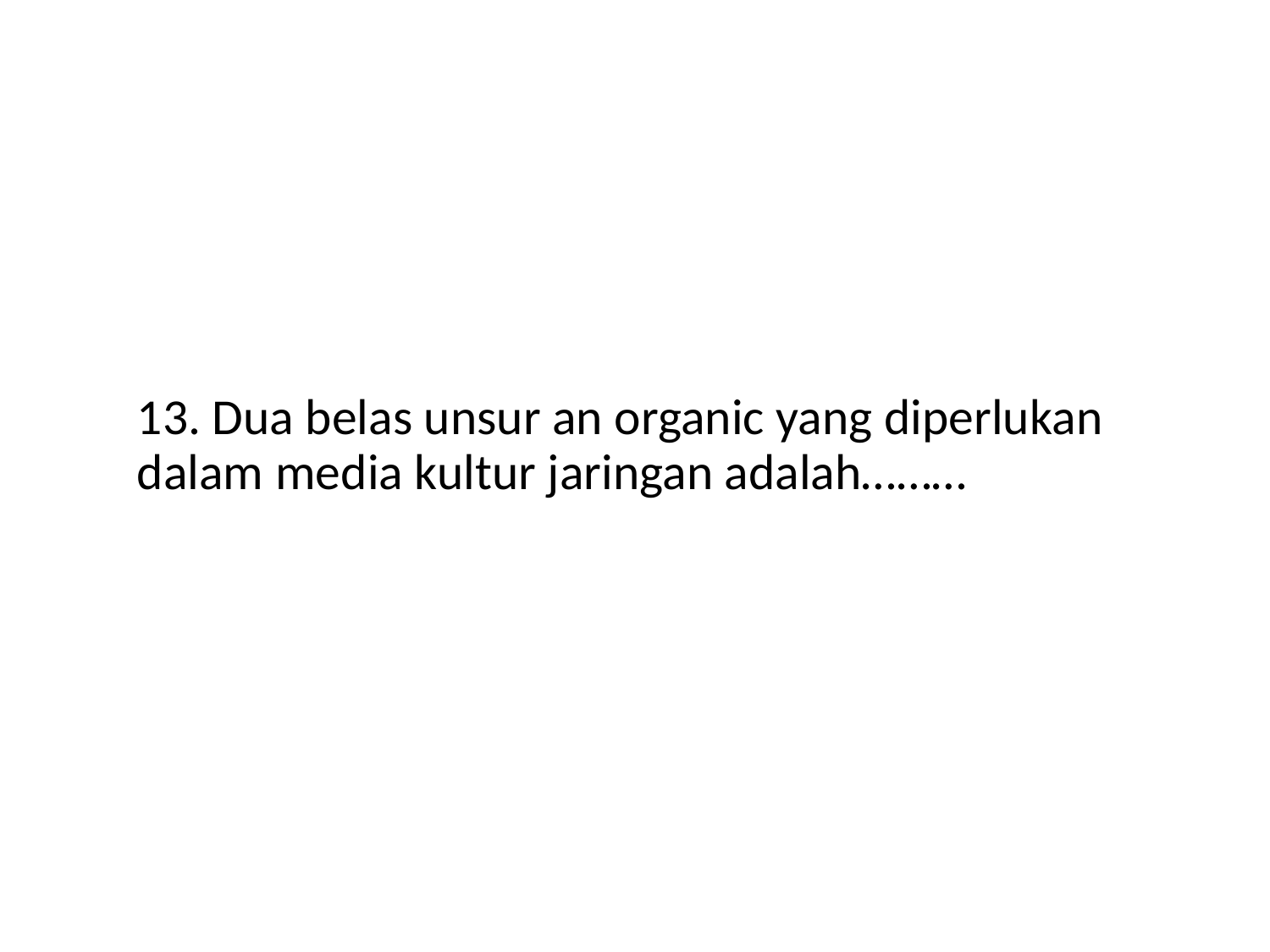

# 13. Dua belas unsur an organic yang diperlukan dalam media kultur jaringan adalah………